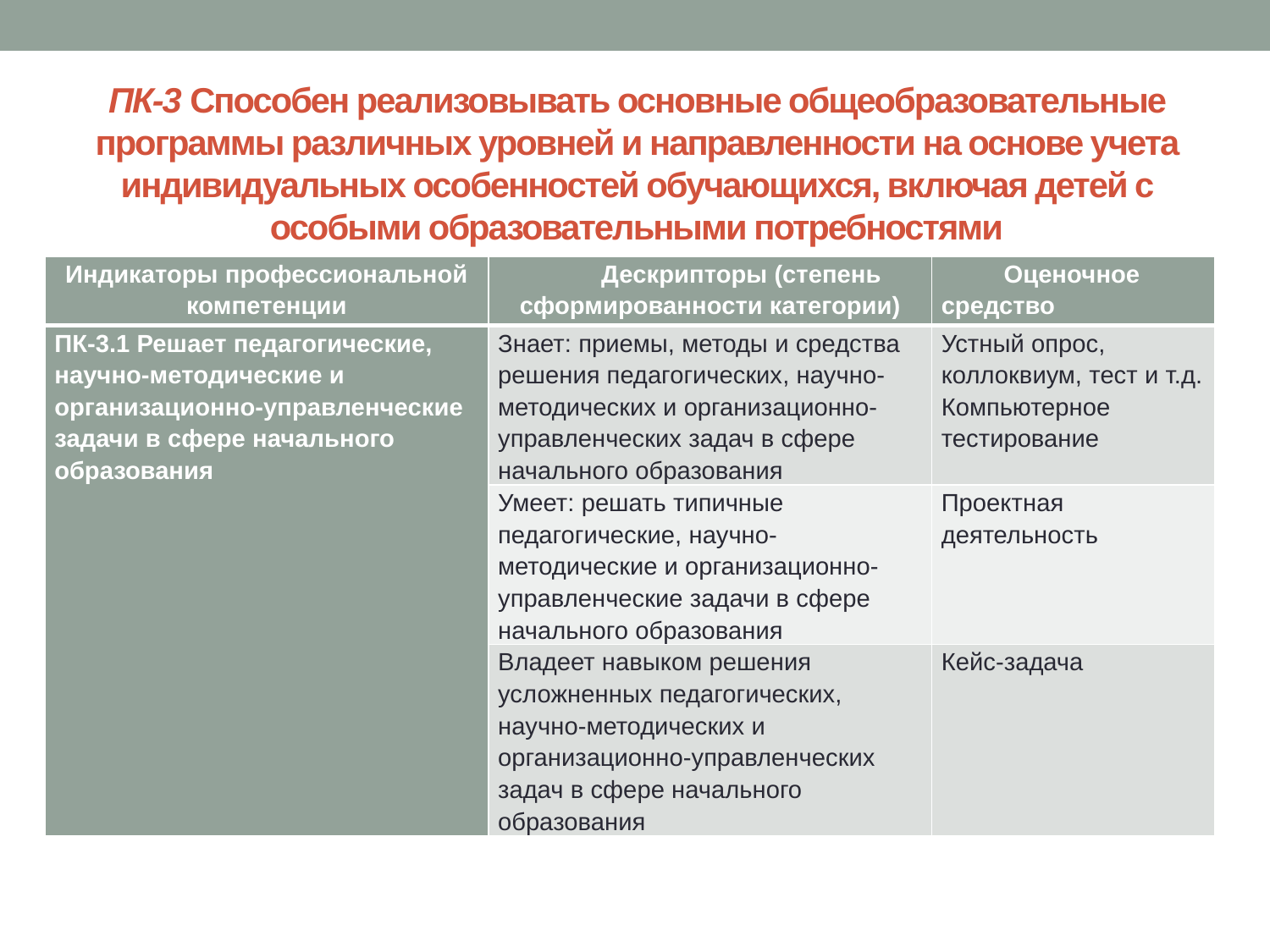

# ПК-3 Способен реализовывать основные общеобразовательные программы различных уровней и направленности на основе учета индивидуальных особенностей обучающихся, включая детей с особыми образовательными потребностями
| Индикаторы профессиональной компетенции | Дескрипторы (степень сформированности категории) | Оценочное средство |
| --- | --- | --- |
| ПК-3.1 Решает педагогические, научно-методические и организационно-управленческие задачи в сфере начального образования | Знает: приемы, методы и средства решения педагогических, научно-методических и организационно-управленческих задач в сфере начального образования | Устный опрос, коллоквиум, тест и т.д. Компьютерное тестирование |
|  | Умеет: решать типичные педагогические, научно-методические и организационно-управленческие задачи в сфере начального образования | Проектная деятельность |
|  | Владеет навыком решения усложненных педагогических, научно-методических и организационно-управленческих задач в сфере начального образования | Кейс-задача |